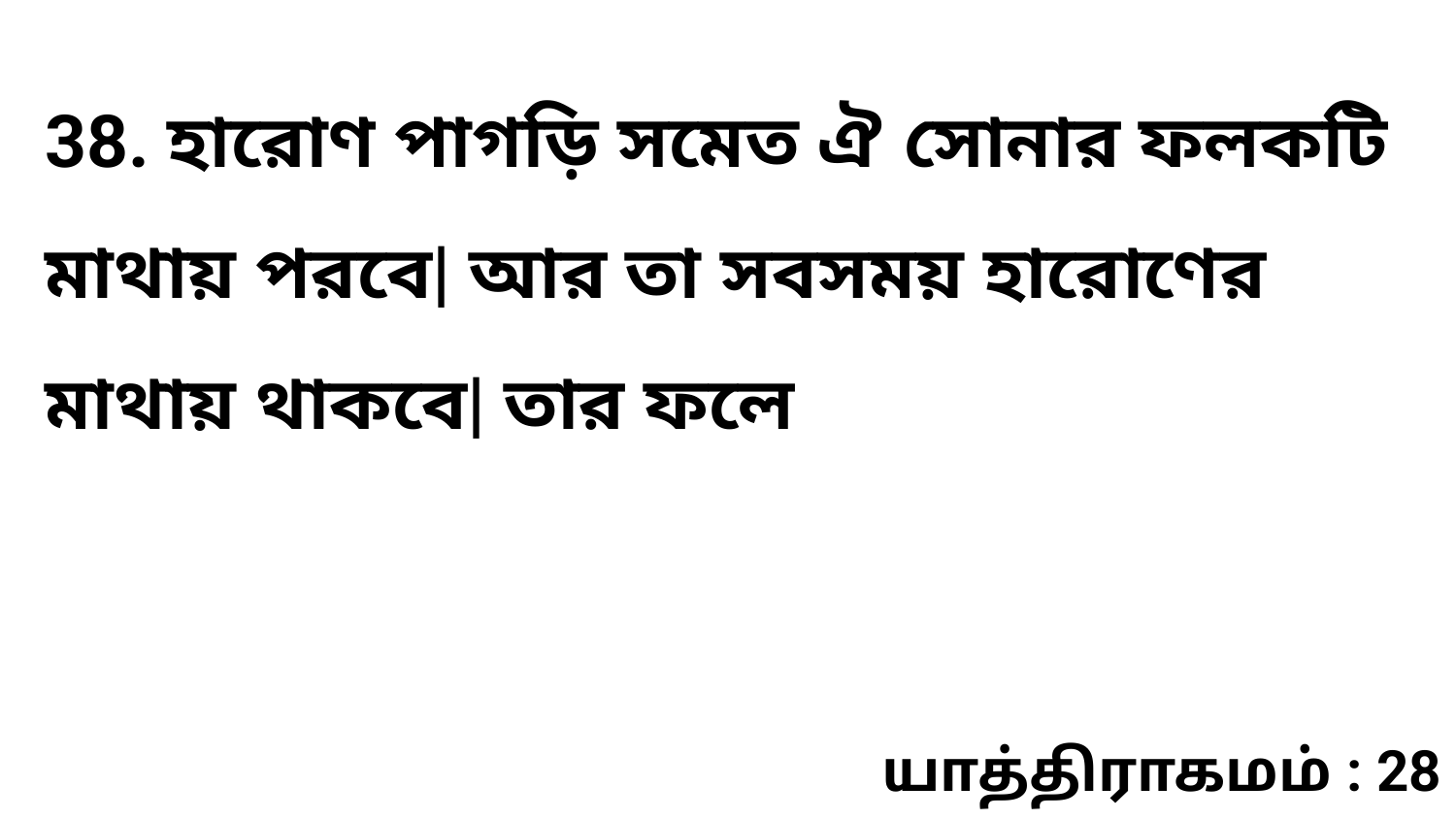

38. হারোণ পাগড়ি সমেত ঐ সোনার ফলকটি মাথায় পরবে| আর তা সবসময় হারোণের মাথায় থাকবে| তার ফলে
யாத்திராகமம் : 28